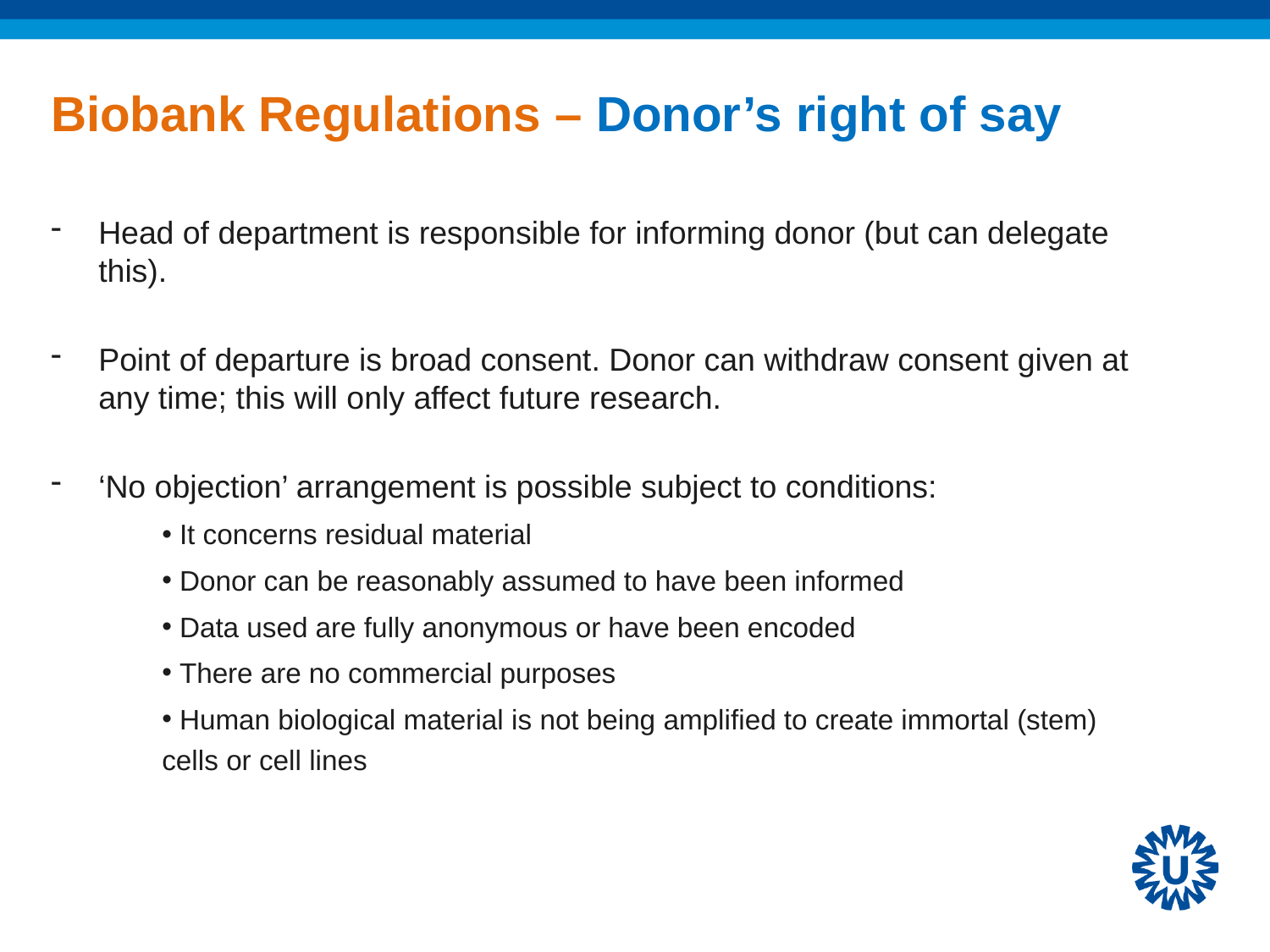

# Biobank Regulations – Donor’s right of say
Head of department is responsible for informing donor (but can delegate this).

Point of departure is broad consent. Donor can withdraw consent given at any time; this will only affect future research.

‘No objection’ arrangement is possible subject to conditions:
 It concerns residual material
 Donor can be reasonably assumed to have been informed
 Data used are fully anonymous or have been encoded
 There are no commercial purposes
 Human biological material is not being amplified to create immortal (stem) cells or cell lines